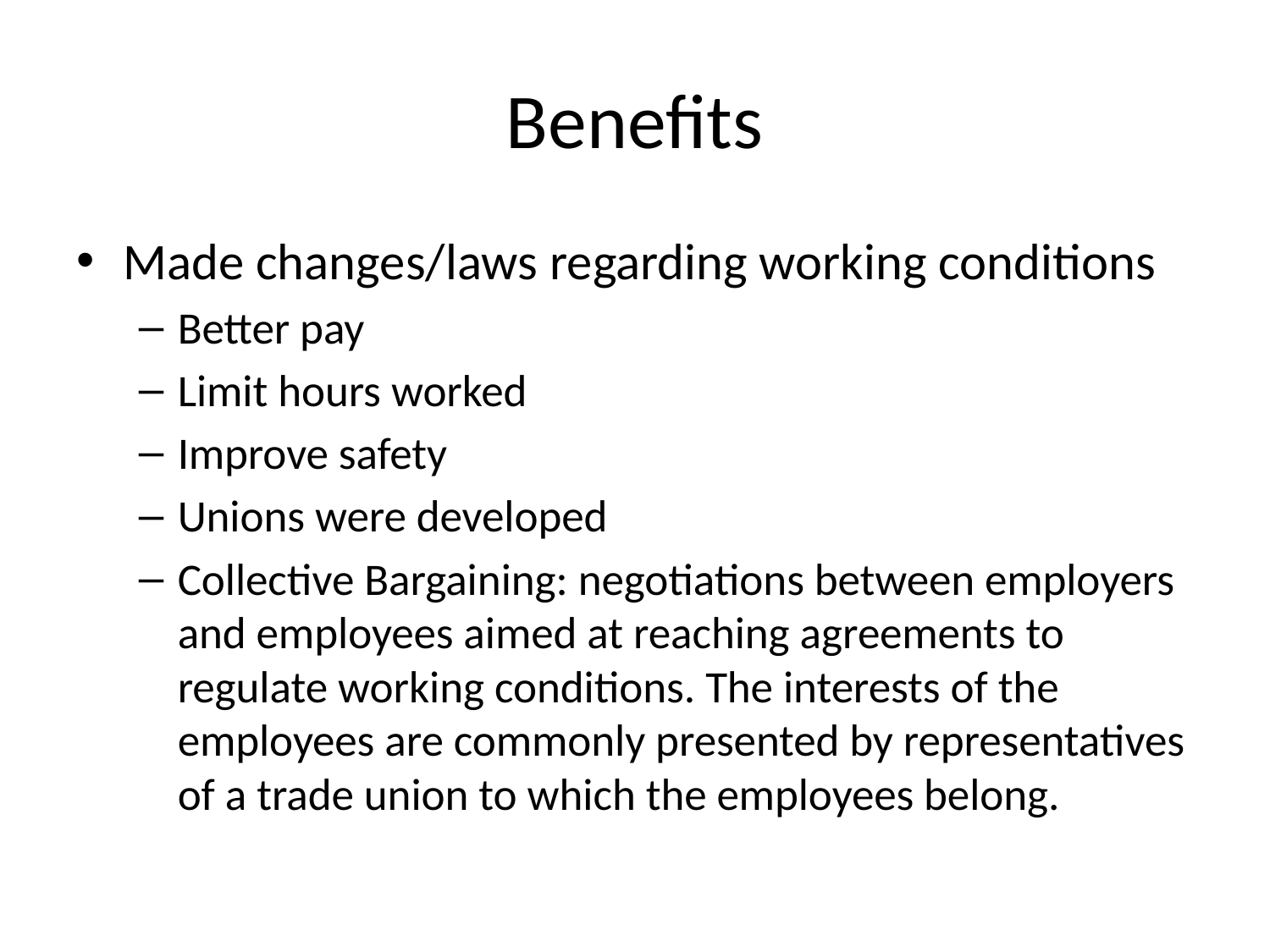

# Benefits
Made changes/laws regarding working conditions
Better pay
Limit hours worked
Improve safety
Unions were developed
Collective Bargaining: negotiations between employers and employees aimed at reaching agreements to regulate working conditions. The interests of the employees are commonly presented by representatives of a trade union to which the employees belong.